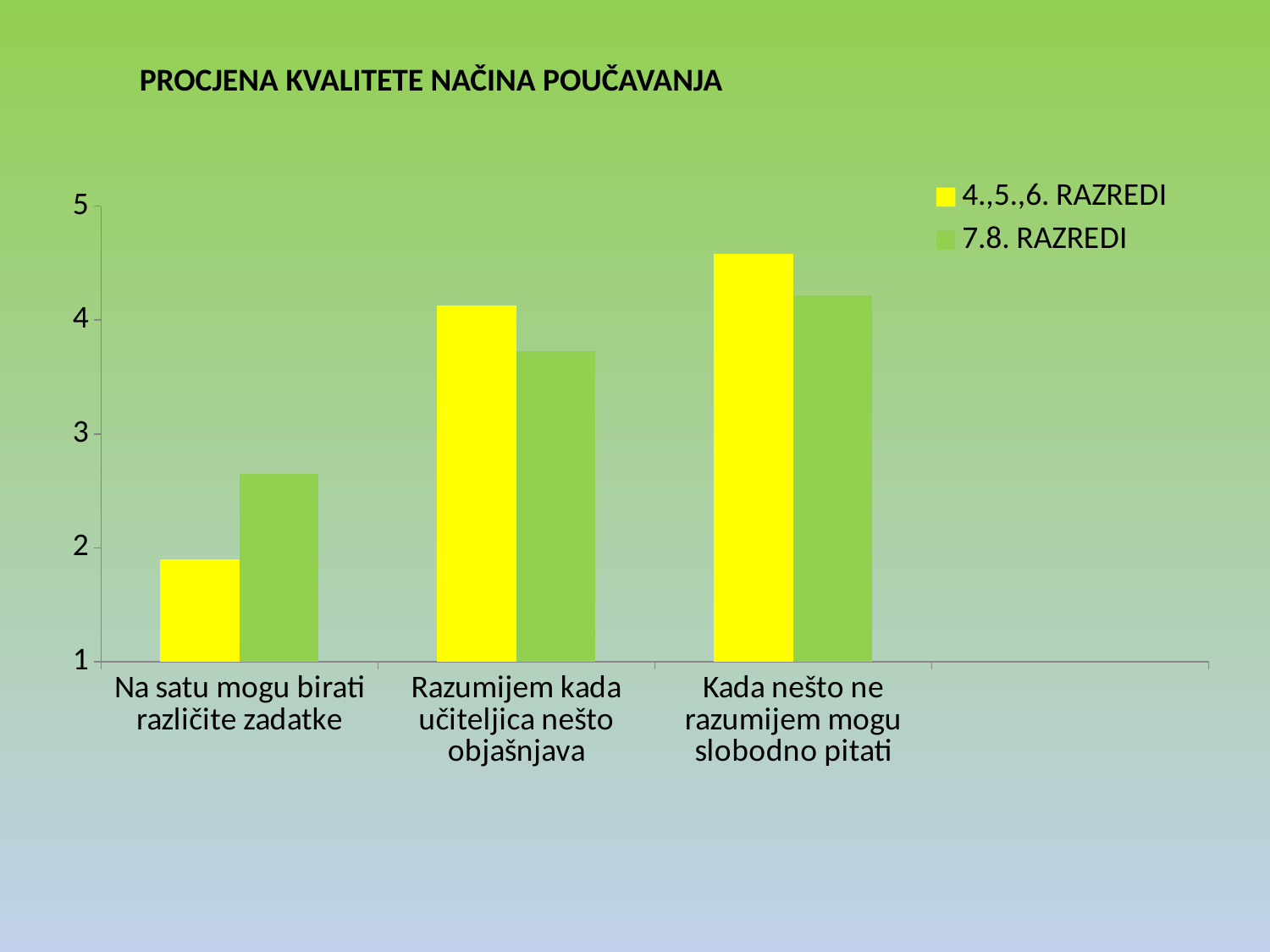

PROCJENA KVALITETE NAČINA POUČAVANJA

### Chart

| Category | 4.,5.,6. RAZREDI | 7.8. RAZREDI |
|---|---|---|
| Na satu mogu birati različite zadatke | 1.9 | 2.65 |
| Razumijem kada učiteljica nešto objašnjava | 4.13 | 3.73 |
| Kada nešto ne razumijem mogu slobodno pitati | 4.58 | 4.22 |